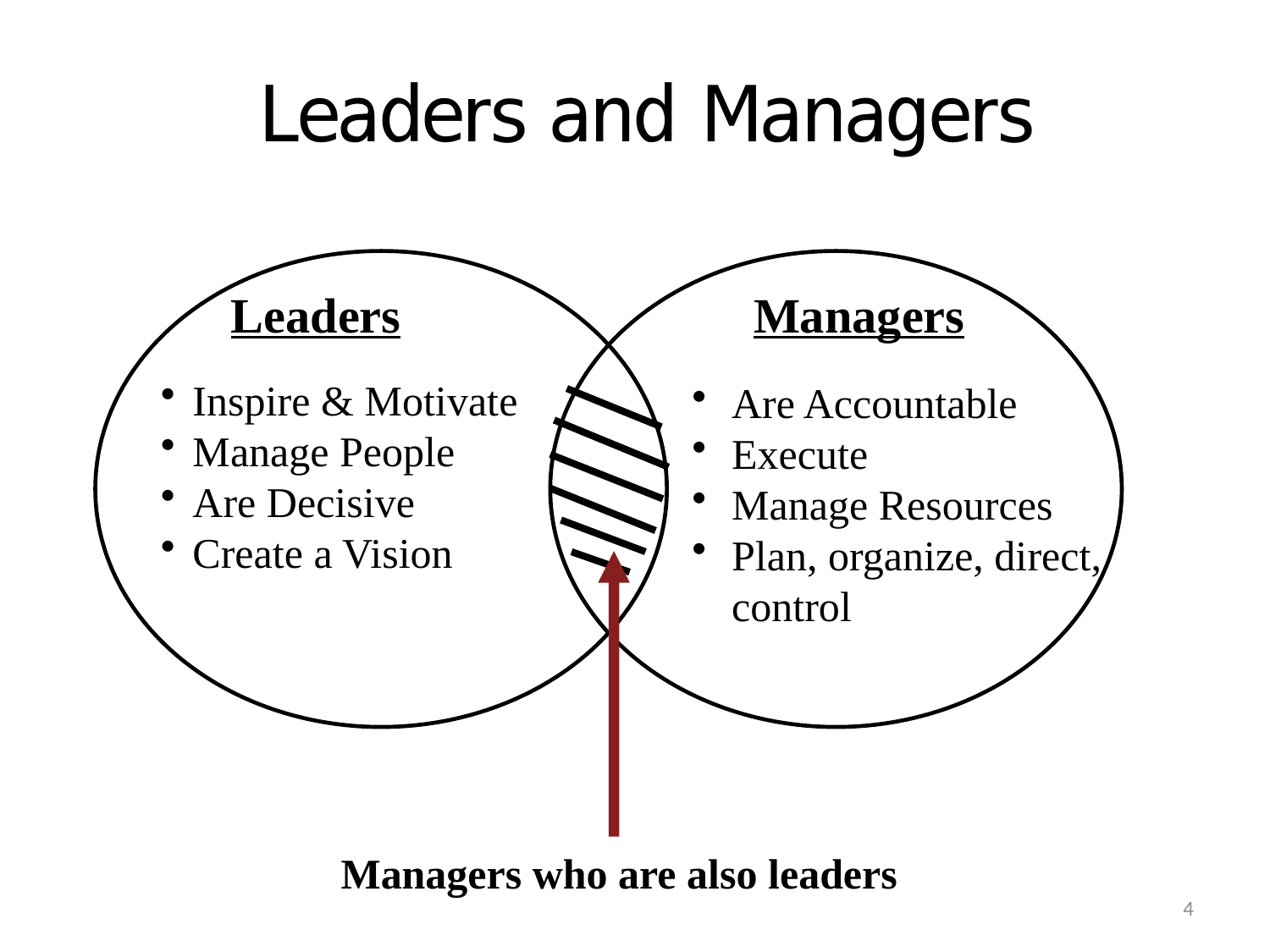

# Leaders and Managers

    Leaders			      Managers
Inspire & Motivate
Manage People
Are Decisive
Create a Vision
Are Accountable
Execute
Manage Resources
Plan, organize, direct, control

Managers who are also leaders
4